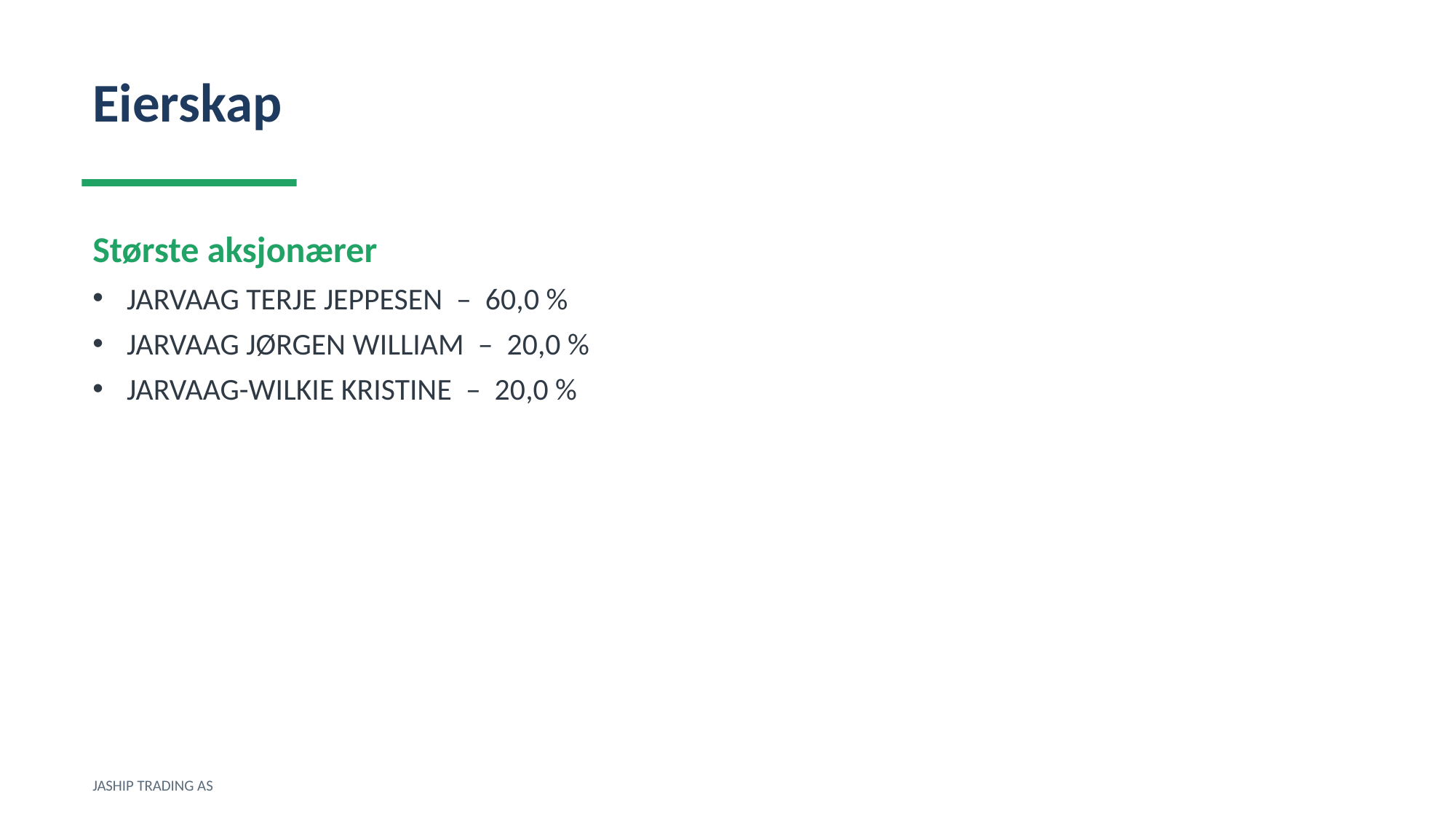

Eierskap

Største aksjonærer
JARVAAG TERJE JEPPESEN  –  60,0 %
JARVAAG JØRGEN WILLIAM  –  20,0 %
JARVAAG-WILKIE KRISTINE  –  20,0 %
JASHIP TRADING AS